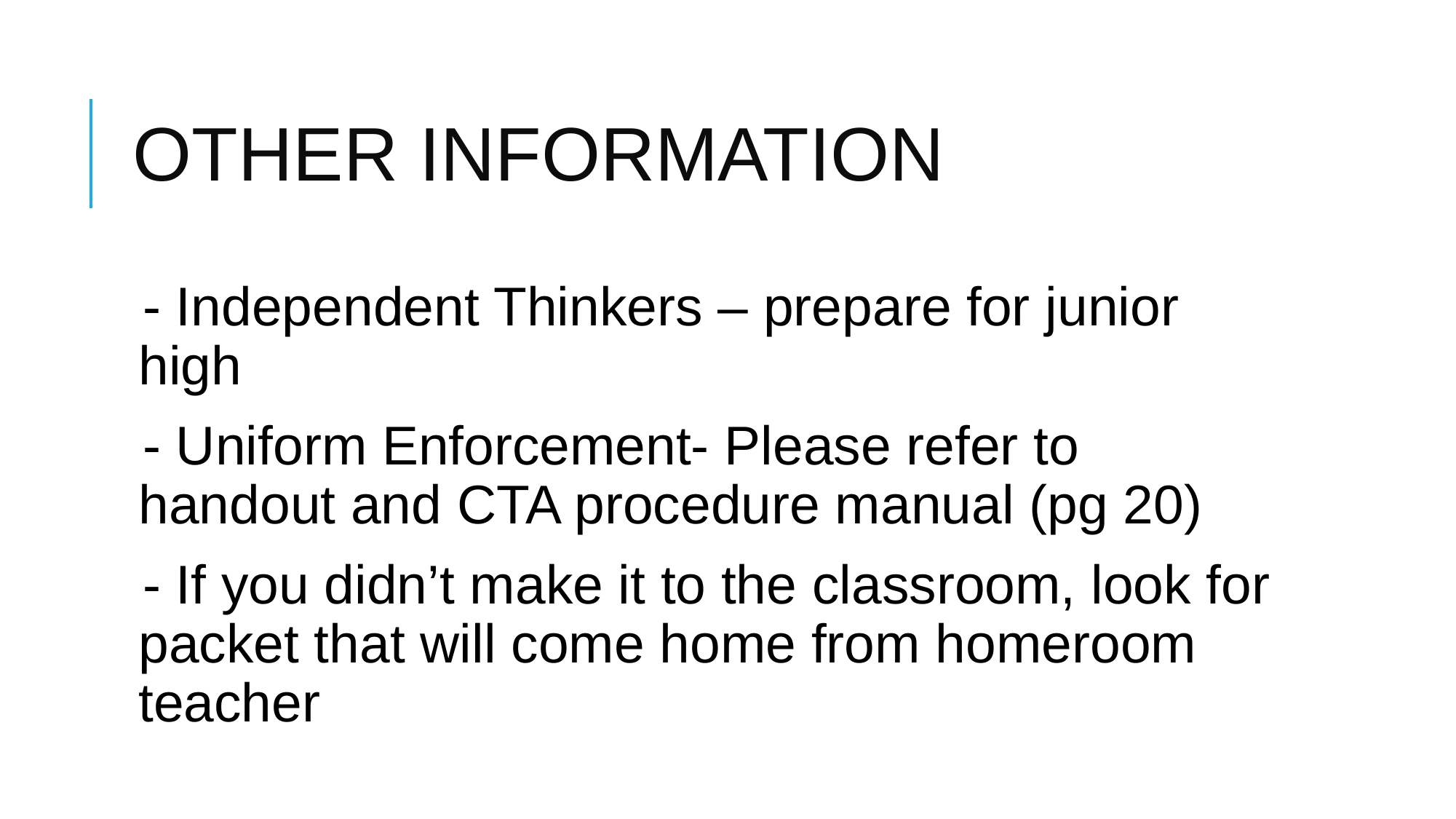

# OTHER INFORMATION
- Independent Thinkers – prepare for junior high
- Uniform Enforcement- Please refer to handout and CTA procedure manual (pg 20)
- If you didn’t make it to the classroom, look for packet that will come home from homeroom teacher